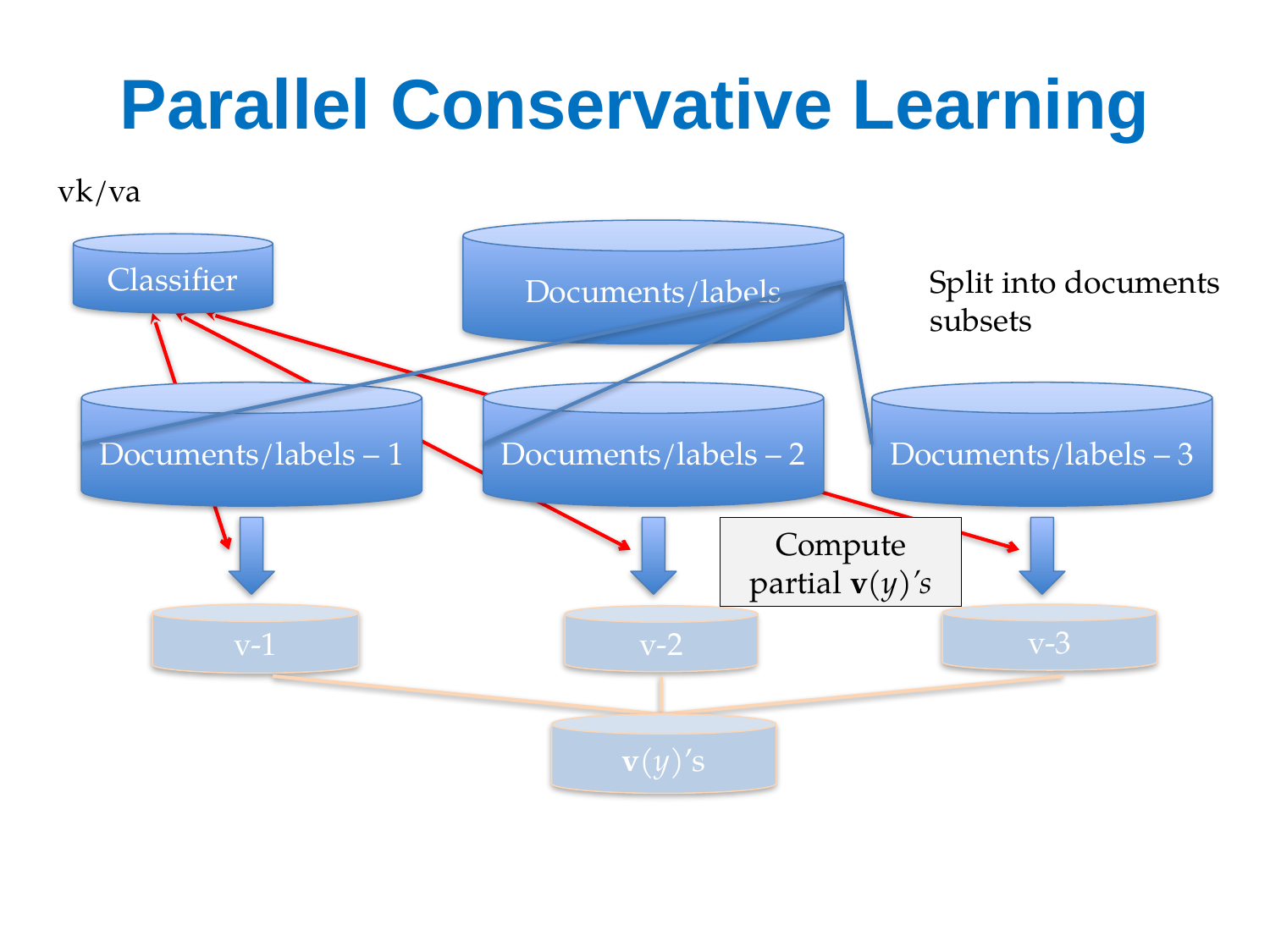

# Parallel Conservative Learning
vk/va
Documents/labels
Classifier
Split into documents subsets
Documents/labels – 1
Documents/labels – 2
Documents/labels – 3

Compute partial v(y)’s

v-1
v-3
v-2
v(y)’s